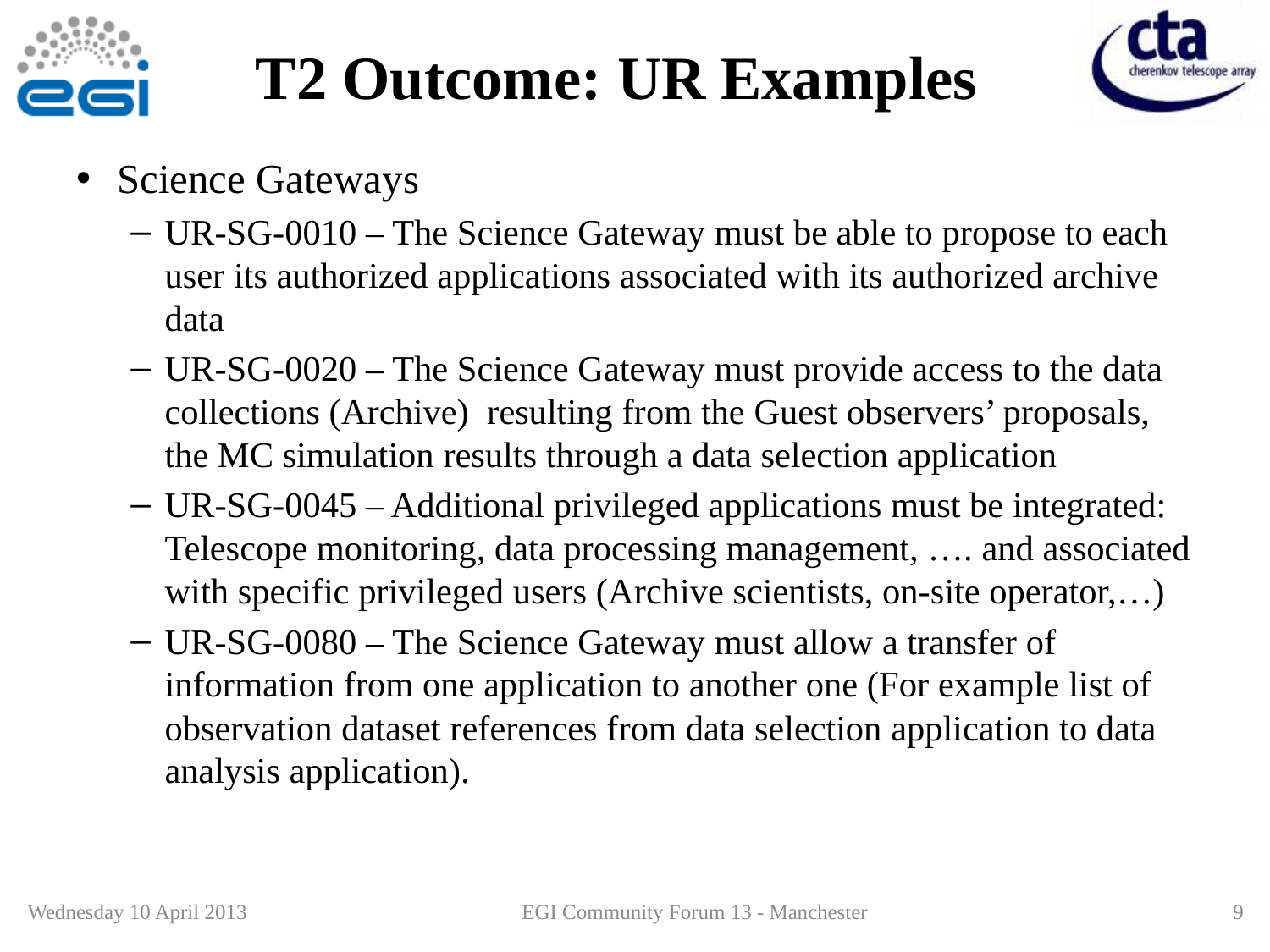

# T2 Outcome: UR Examples
Science Gateways
UR-SG-0010 – The Science Gateway must be able to propose to each user its authorized applications associated with its authorized archive data
UR-SG-0020 – The Science Gateway must provide access to the data collections (Archive)  resulting from the Guest observers’ proposals, the MC simulation results through a data selection application
UR-SG-0045 – Additional privileged applications must be integrated: Telescope monitoring, data processing management, …. and associated with specific privileged users (Archive scientists, on-site operator,…)
UR-SG-0080 – The Science Gateway must allow a transfer of information from one application to another one (For example list of observation dataset references from data selection application to data analysis application).
Wednesday 10 April 2013
EGI Community Forum 13 - Manchester
9